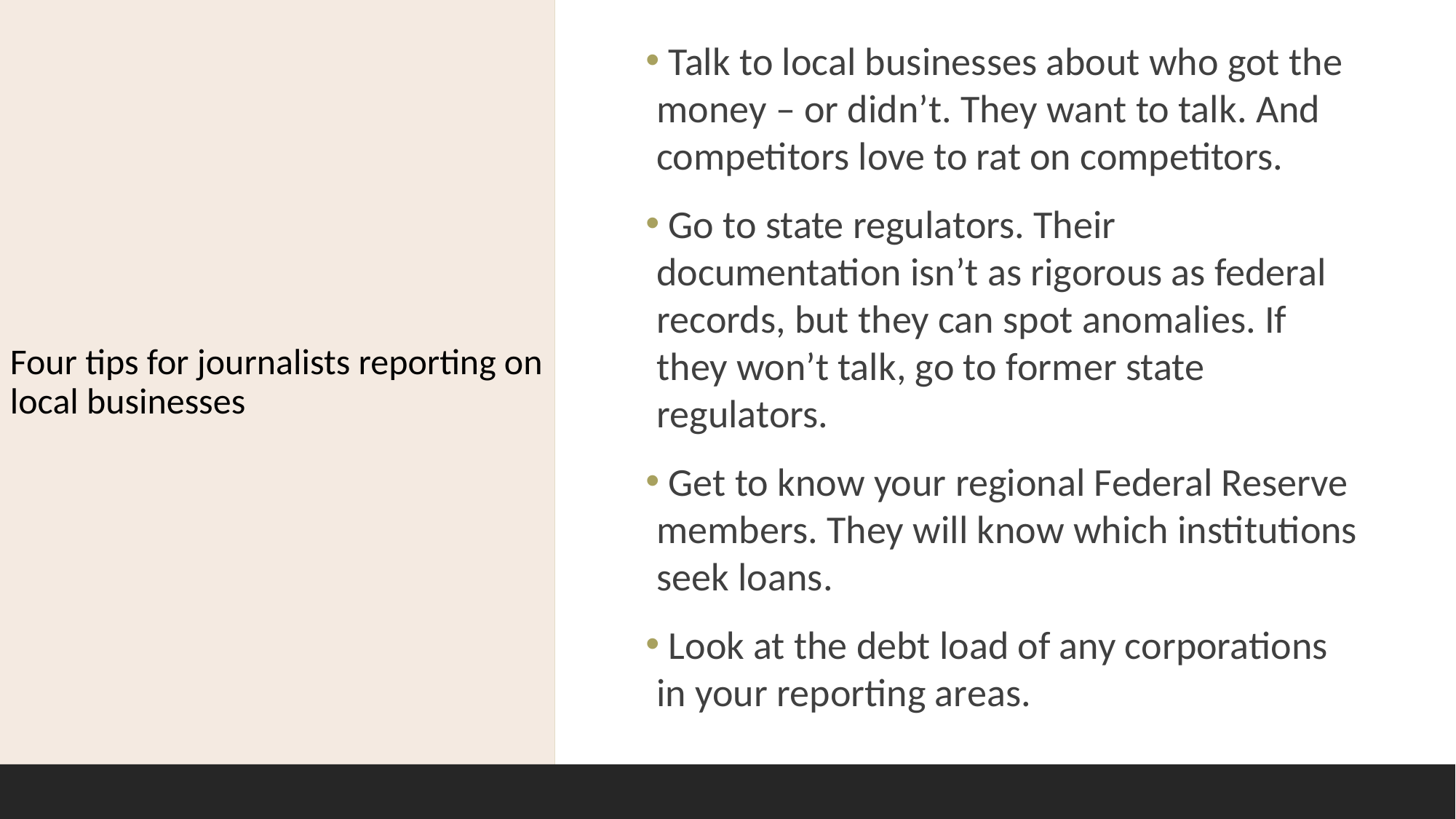

# Four tips for journalists reporting on local businesses

 Talk to local businesses about who got the money – or didn’t. They want to talk. And competitors love to rat on competitors.
 Go to state regulators. Their documentation isn’t as rigorous as federal records, but they can spot anomalies. If they won’t talk, go to former state regulators.
 Get to know your regional Federal Reserve members. They will know which institutions seek loans.
 Look at the debt load of any corporations in your reporting areas.